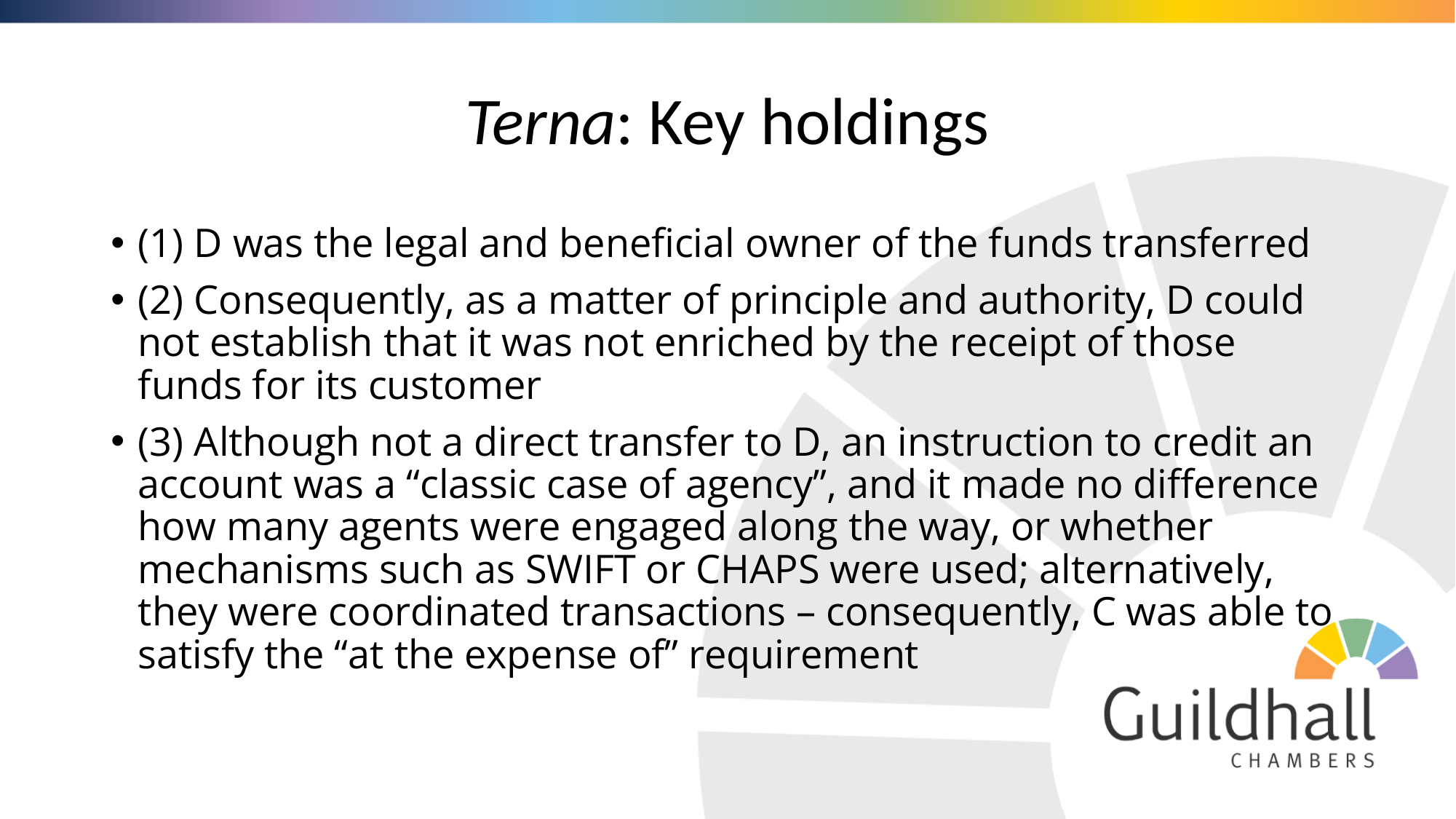

# Terna: Key holdings
(1) D was the legal and beneficial owner of the funds transferred
(2) Consequently, as a matter of principle and authority, D could not establish that it was not enriched by the receipt of those funds for its customer
(3) Although not a direct transfer to D, an instruction to credit an account was a “classic case of agency”, and it made no difference how many agents were engaged along the way, or whether mechanisms such as SWIFT or CHAPS were used; alternatively, they were coordinated transactions – consequently, C was able to satisfy the “at the expense of” requirement